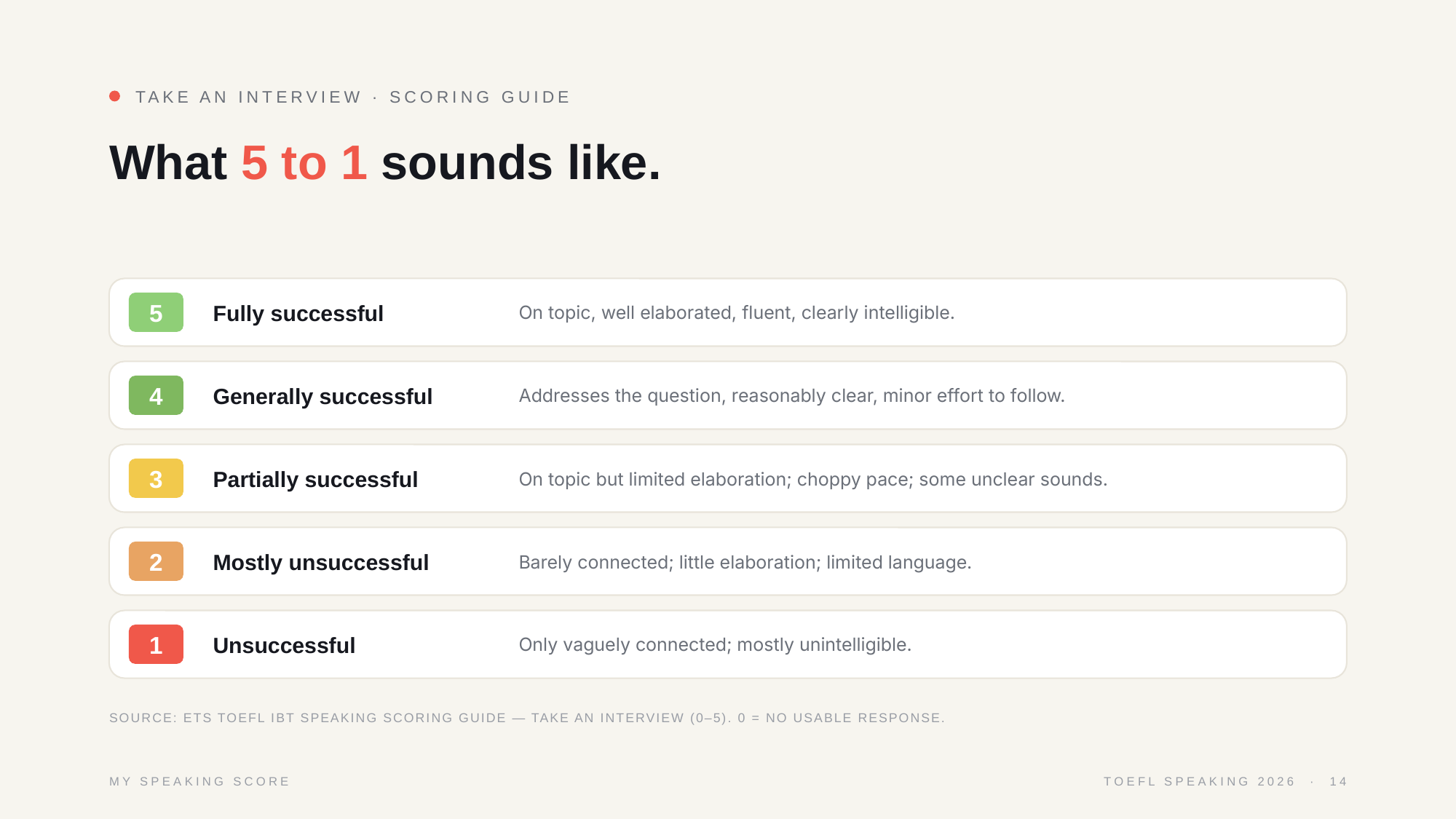

TAKE AN INTERVIEW · SCORING GUIDE

What 5 to 1 sounds like.

Fully successful
On topic, well elaborated, fluent, clearly intelligible.

5

Generally successful
Addresses the question, reasonably clear, minor effort to follow.

4

Partially successful
On topic but limited elaboration; choppy pace; some unclear sounds.

3

Mostly unsuccessful
Barely connected; little elaboration; limited language.

2

Unsuccessful
Only vaguely connected; mostly unintelligible.

1
SOURCE: ETS TOEFL IBT SPEAKING SCORING GUIDE — TAKE AN INTERVIEW (0–5). 0 = NO USABLE RESPONSE.
MY SPEAKING SCORE
TOEFL SPEAKING 2026  ·  14